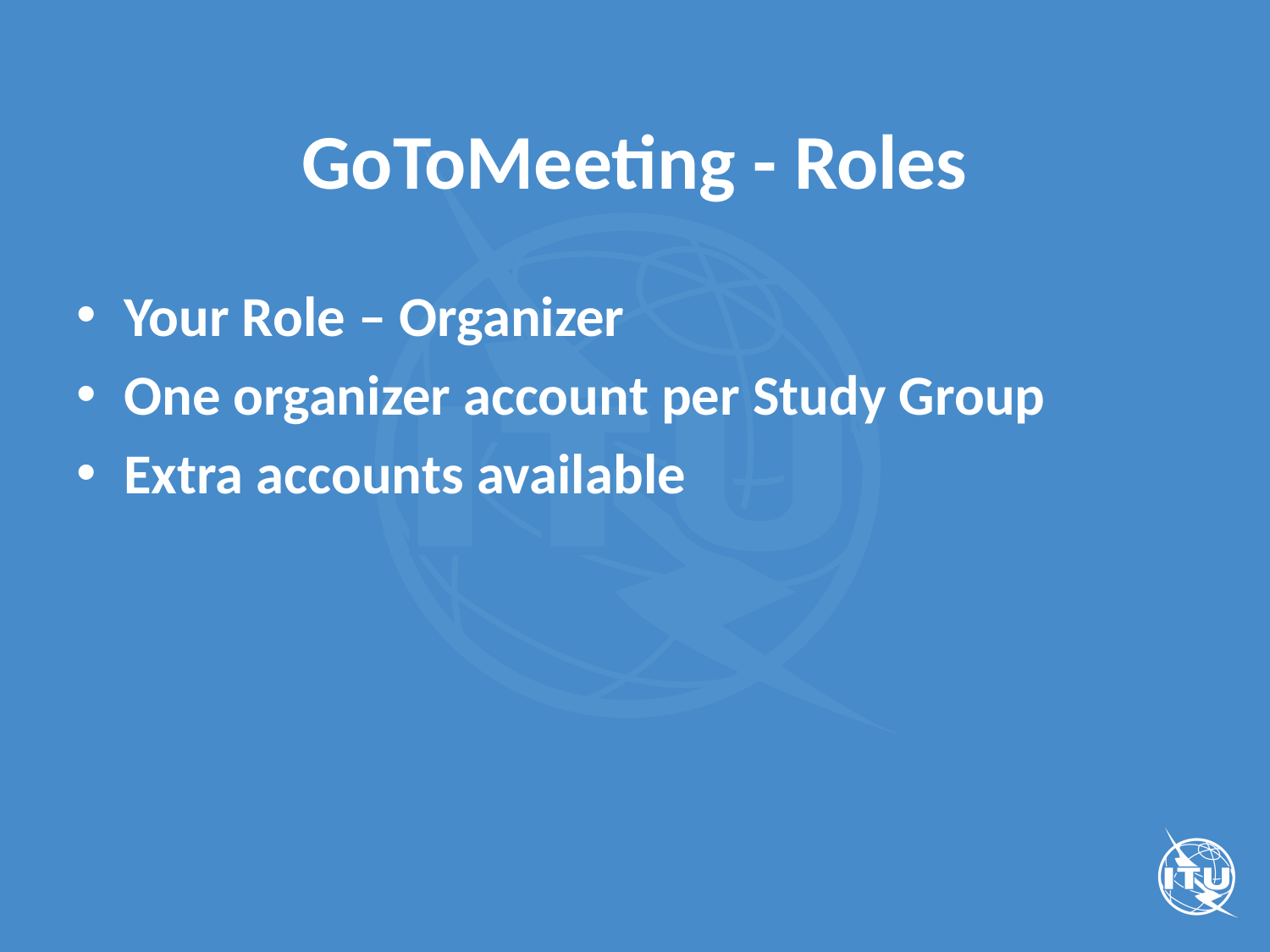

# GoToMeeting - Roles
Your Role – Organizer
One organizer account per Study Group
Extra accounts available